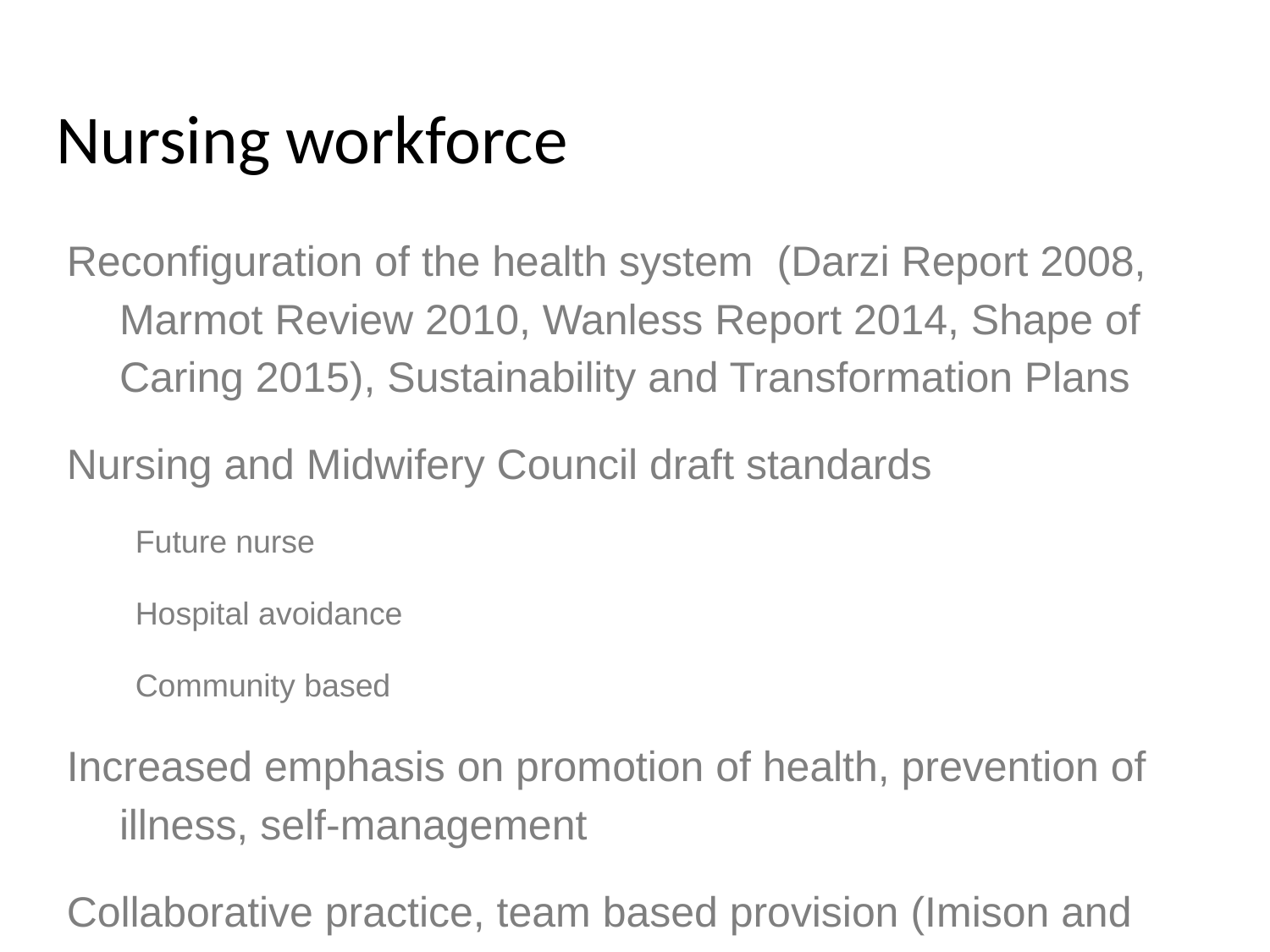

# Nursing workforce
Reconfiguration of the health system  (Darzi Report 2008, Marmot Review 2010, Wanless Report 2014, Shape of Caring 2015), Sustainability and Transformation Plans
Nursing and Midwifery Council draft standards
Future nurse
Hospital avoidance
Community based
Increased emphasis on promotion of health, prevention of illness, self-management
Collaborative practice, team based provision (Imison and Bohmer 2015)
Integration of health and care